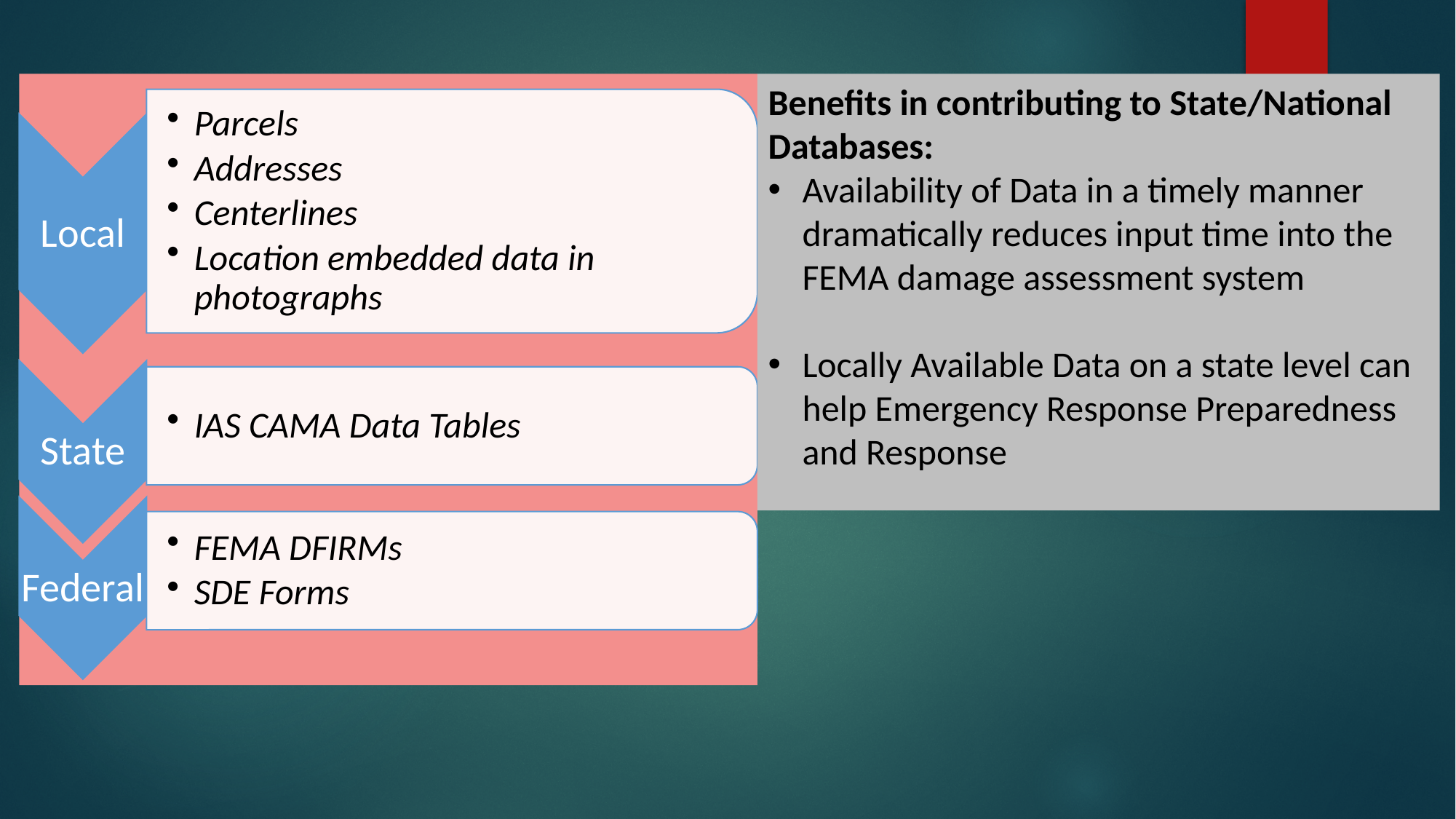

Local
Parcels
Addresses
Centerlines
Location embedded data in photographs
State
IAS CAMA Data Tables
Federal
FEMA DFIRMs
SDE Forms
Benefits in contributing to State/National Databases:
Availability of Data in a timely manner dramatically reduces input time into the FEMA damage assessment system

Locally Available Data on a state level can help Emergency Response Preparedness and Response